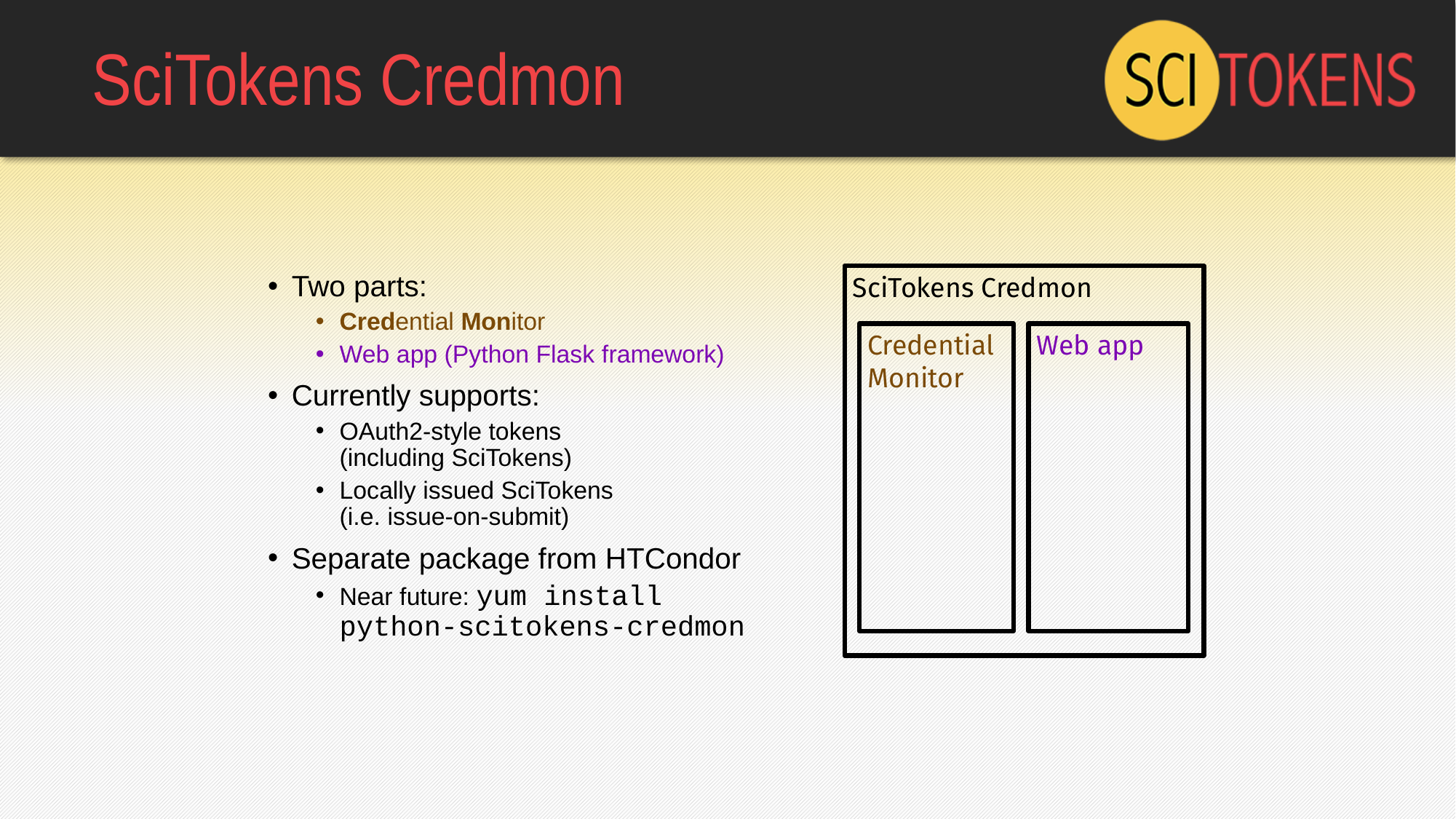

# SciTokens Credmon
Two parts:
Credential Monitor
Web app (Python Flask framework)
Currently supports:
OAuth2-style tokens
(including SciTokens)
Locally issued SciTokens
(i.e. issue-on-submit)
Separate package from HTCondor
Near future: yum install
python-scitokens-credmon
SciTokens Credmon
Credential Monitor
Web app